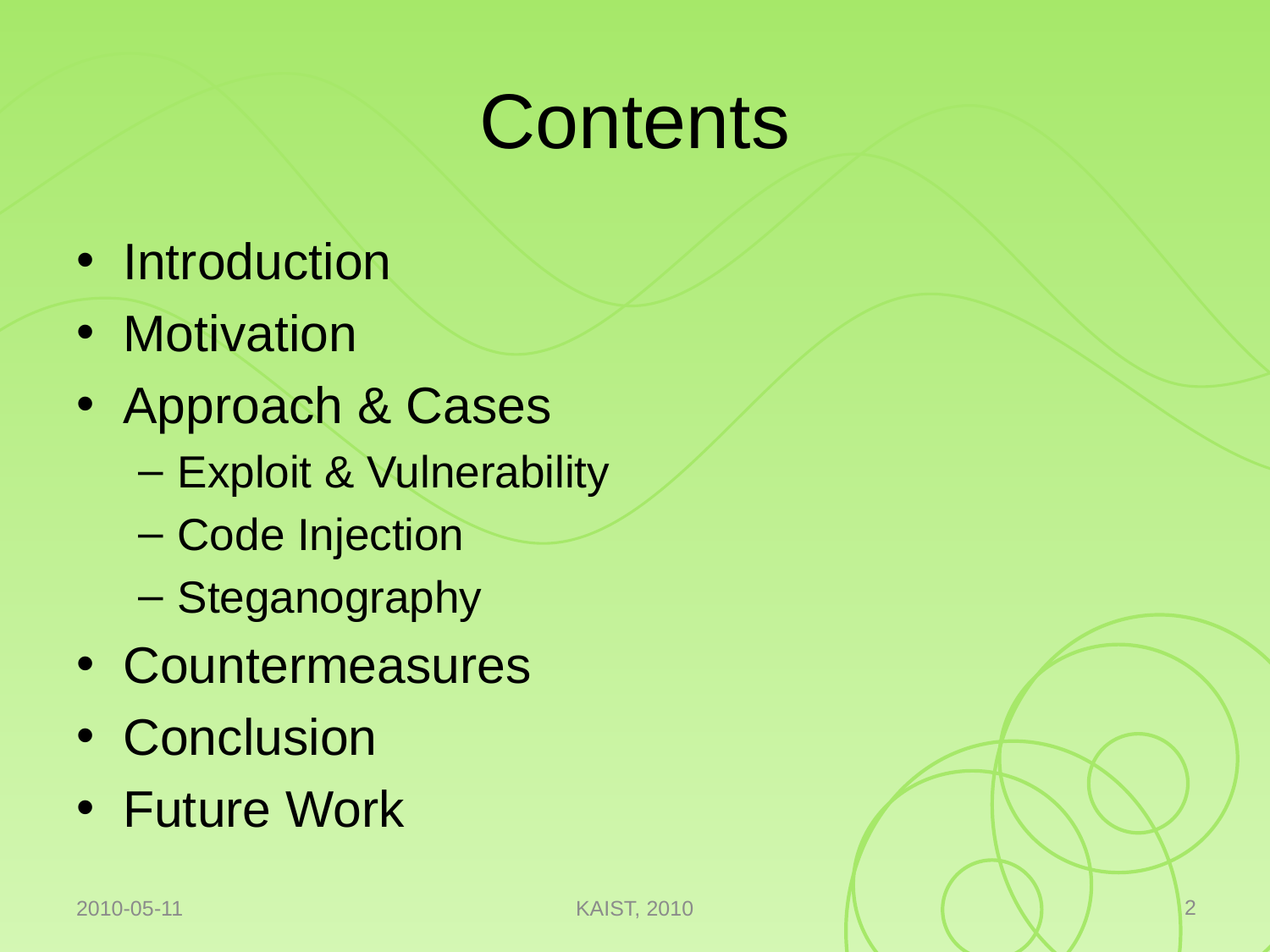

# Contents
Introduction
Motivation
Approach & Cases
Exploit & Vulnerability
Code Injection
Steganography
Countermeasures
Conclusion
Future Work

2
2010-05-11
KAIST, 2010